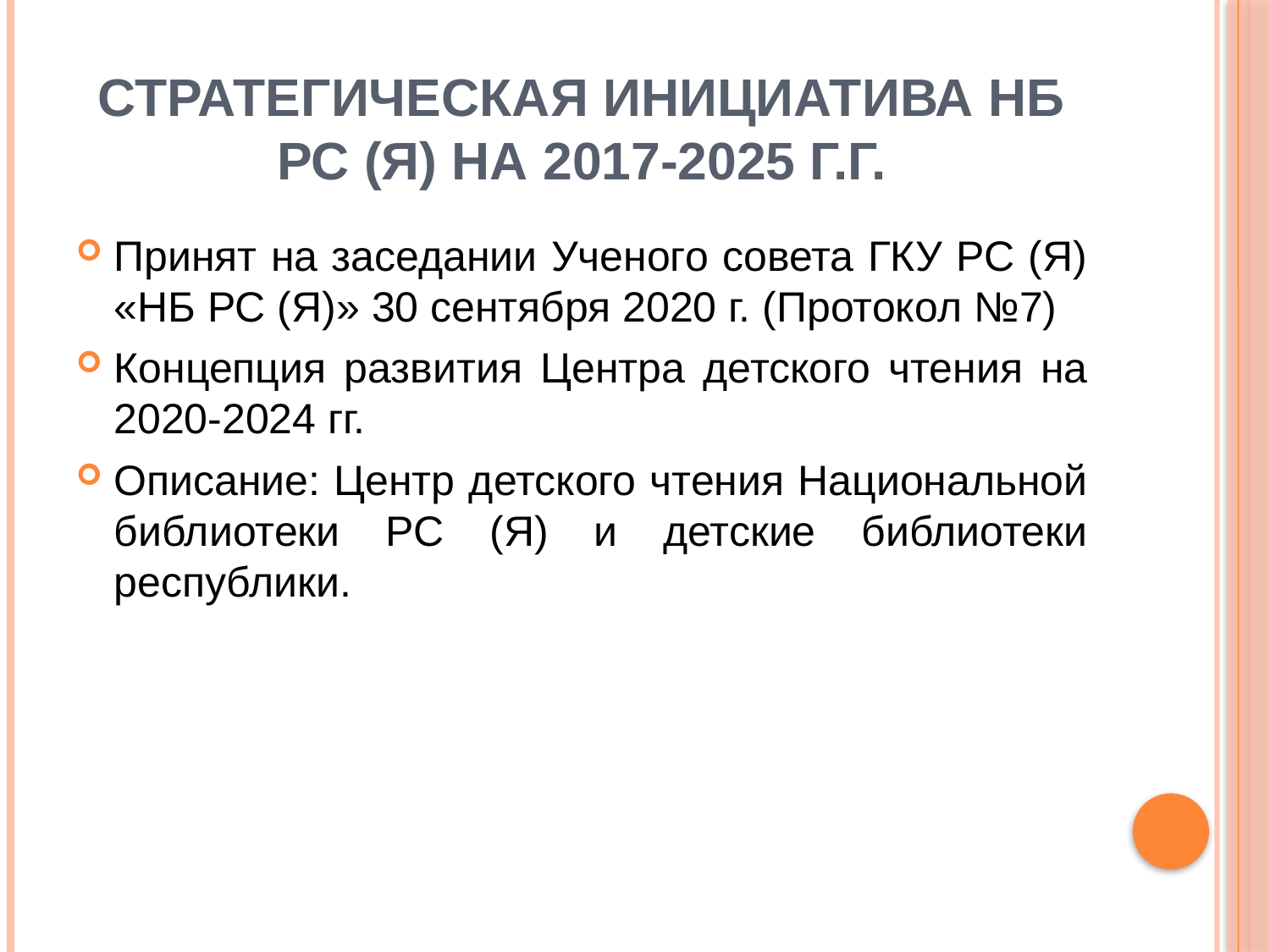

# Стратегическая инициатива НБ РС (Я) на 2017-2025 г.г.
Принят на заседании Ученого совета ГКУ РС (Я) «НБ РС (Я)» 30 сентября 2020 г. (Протокол №7)
Концепция развития Центра детского чтения на 2020-2024 гг.
Описание: Центр детского чтения Национальной библиотеки РС (Я) и детские библиотеки республики.